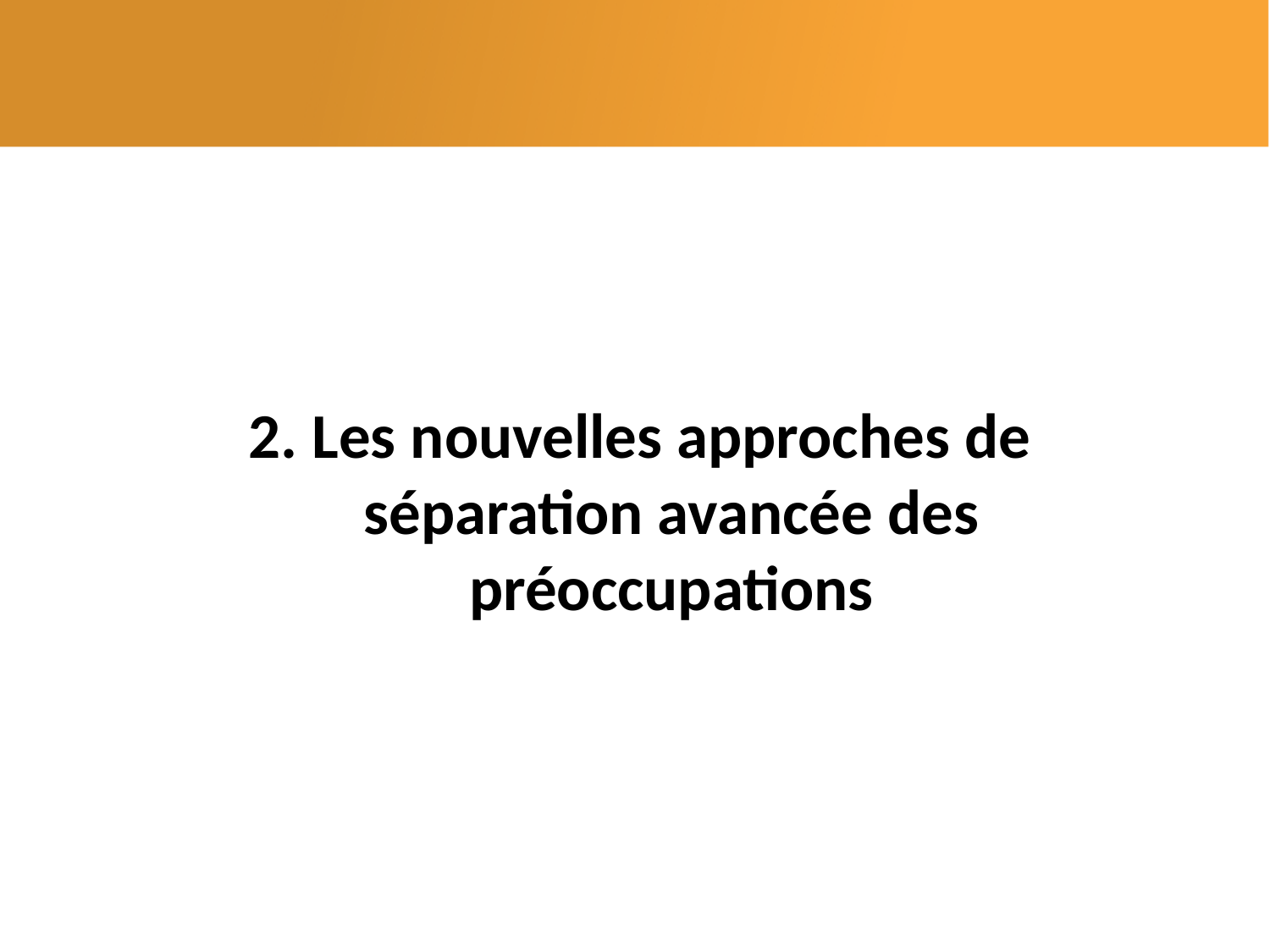

2. Les nouvelles approches de séparation avancée des préoccupations